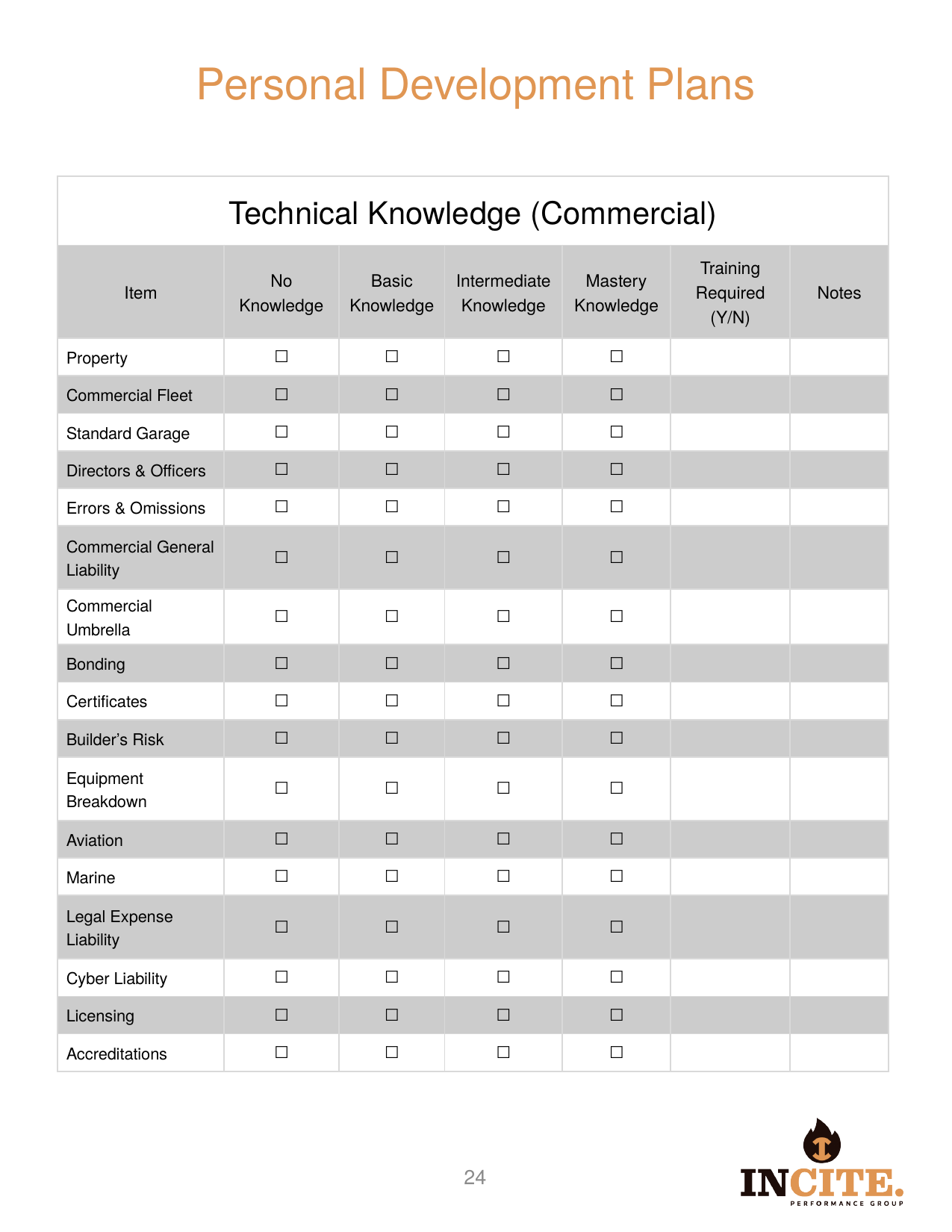

Personal Development Plans
| Technical Knowledge (Commercial) |  |  |  |  |  |  |
| --- | --- | --- | --- | --- | --- | --- |
| Item | No Knowledge | Basic Knowledge | Intermediate Knowledge | Mastery Knowledge | Training Required (Y/N) | Notes |
| Property | ☐ | ☐ | ☐ | ☐ |  |  |
| Commercial Fleet | ☐ | ☐ | ☐ | ☐ |  |  |
| Standard Garage | ☐ | ☐ | ☐ | ☐ |  |  |
| Directors & Officers | ☐ | ☐ | ☐ | ☐ |  |  |
| Errors & Omissions | ☐ | ☐ | ☐ | ☐ |  |  |
| Commercial General Liability | ☐ | ☐ | ☐ | ☐ |  |  |
| Commercial Umbrella | ☐ | ☐ | ☐ | ☐ |  |  |
| Bonding | ☐ | ☐ | ☐ | ☐ |  |  |
| Certificates | ☐ | ☐ | ☐ | ☐ |  |  |
| Builder’s Risk | ☐ | ☐ | ☐ | ☐ |  |  |
| Equipment Breakdown | ☐ | ☐ | ☐ | ☐ |  |  |
| Aviation | ☐ | ☐ | ☐ | ☐ |  |  |
| Marine | ☐ | ☐ | ☐ | ☐ |  |  |
| Legal Expense Liability | ☐ | ☐ | ☐ | ☐ |  |  |
| Cyber Liability | ☐ | ☐ | ☐ | ☐ |  |  |
| Licensing | ☐ | ☐ | ☐ | ☐ |  |  |
| Accreditations | ☐ | ☐ | ☐ | ☐ |  |  |
24